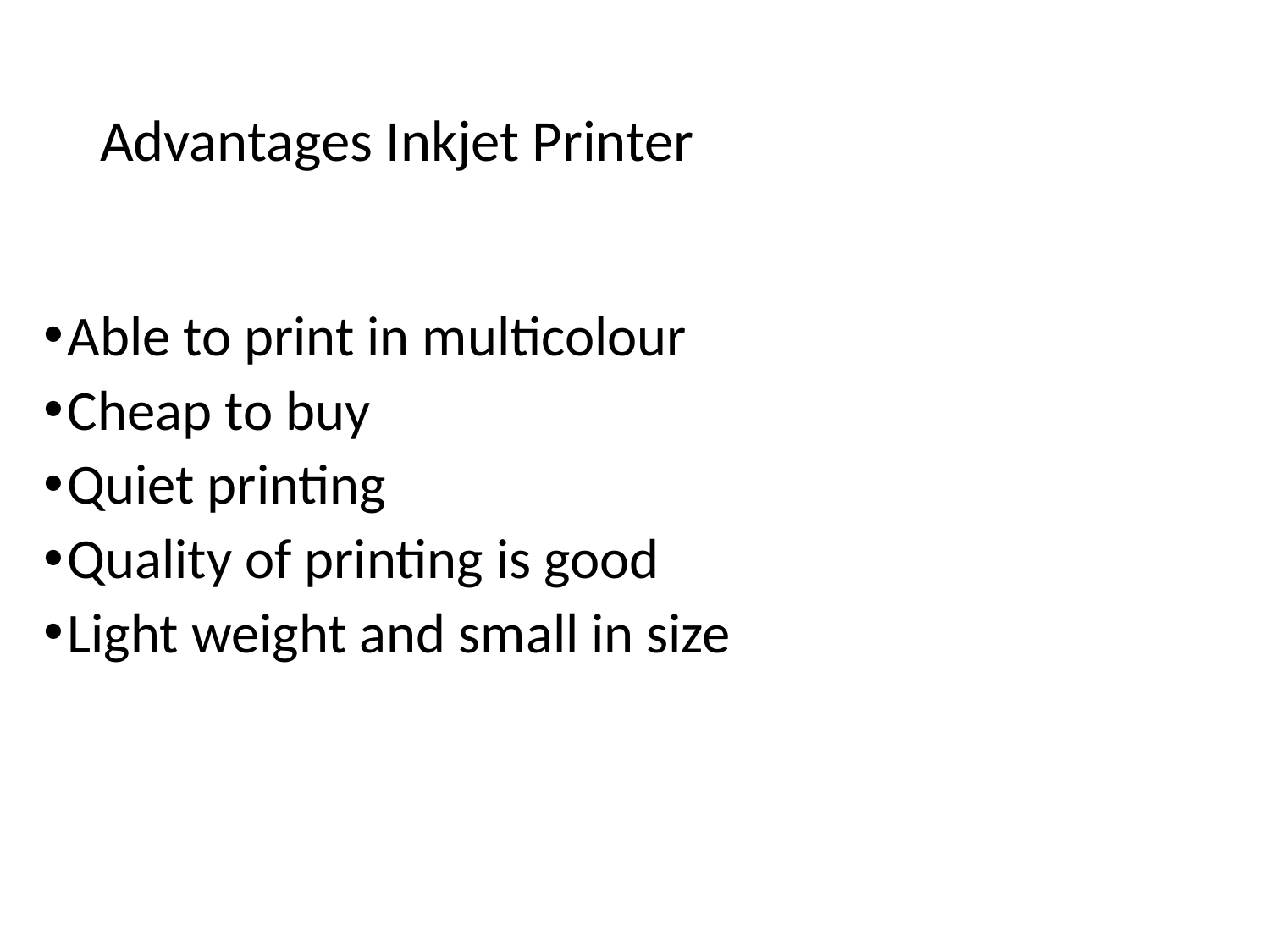

# Advantages Inkjet Printer
Able to print in multicolour
Cheap to buy
Quiet printing
Quality of printing is good
Light weight and small in size